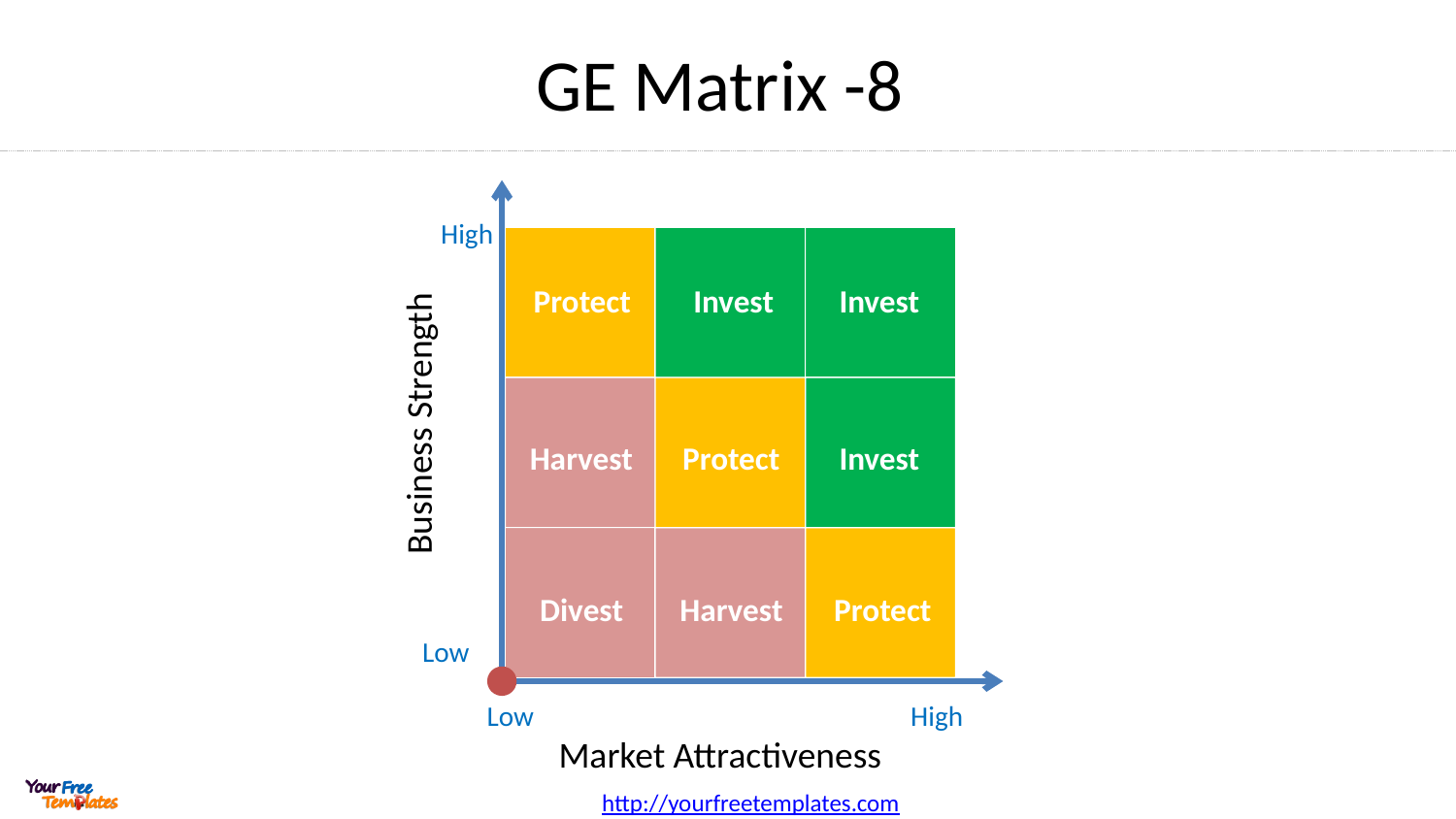

# GE Matrix -8
High

Protect
Invest
Invest
Business Strength
Harvest
Protect
Invest
Divest
Harvest
Protect
Low

Low
High
Market Attractiveness